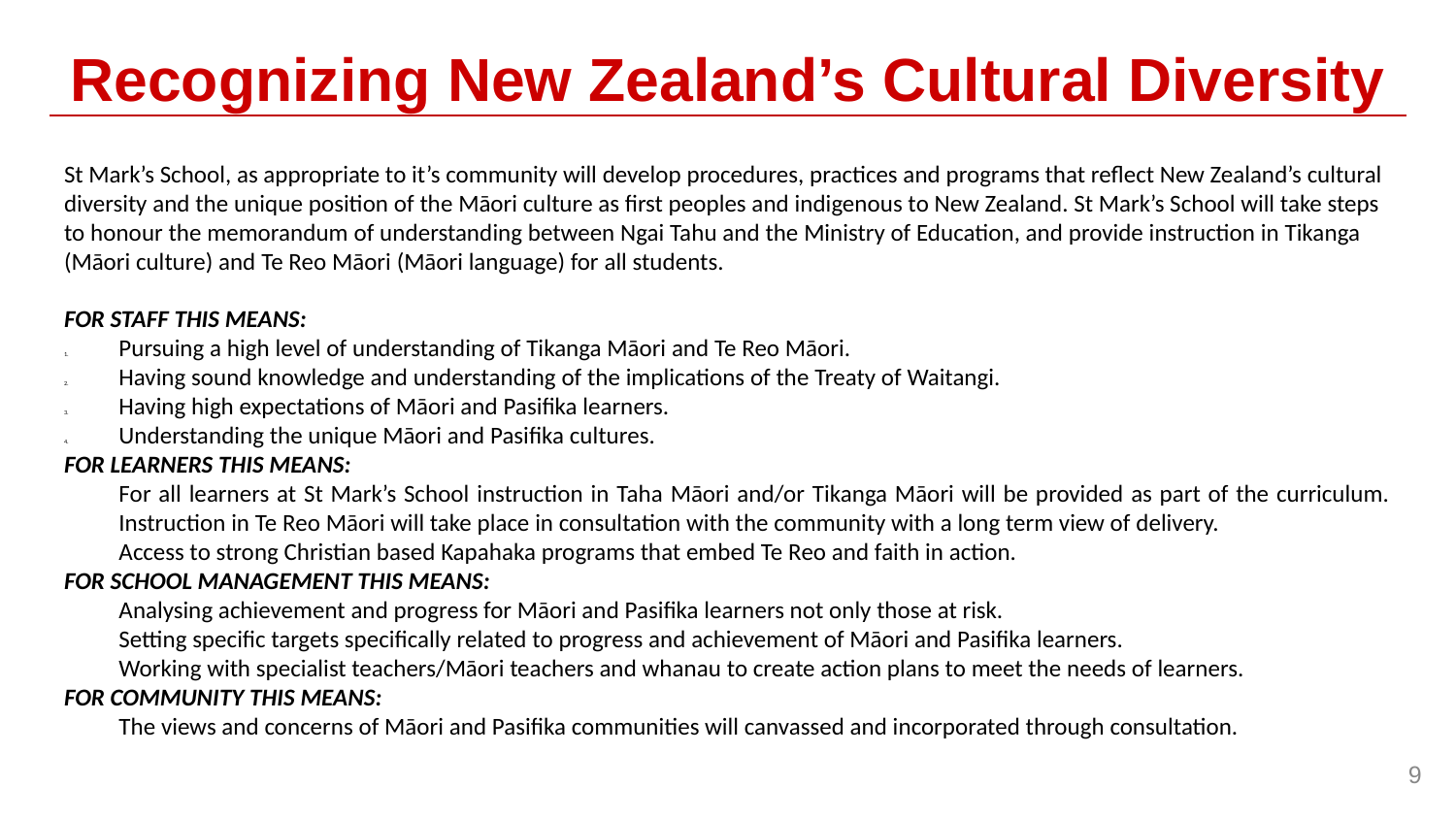

# Recognizing New Zealand’s Cultural Diversity
St Mark’s School, as appropriate to it’s community will develop procedures, practices and programs that reflect New Zealand’s cultural
diversity and the unique position of the Māori culture as first peoples and indigenous to New Zealand. St Mark’s School will take steps
to honour the memorandum of understanding between Ngai Tahu and the Ministry of Education, and provide instruction in Tikanga
(Māori culture) and Te Reo Māori (Māori language) for all students.

FOR STAFF THIS MEANS:
Pursuing a high level of understanding of Tikanga Māori and Te Reo Māori.
Having sound knowledge and understanding of the implications of the Treaty of Waitangi.
Having high expectations of Māori and Pasifika learners.
Understanding the unique Māori and Pasifika cultures.
FOR LEARNERS THIS MEANS:
	For all learners at St Mark’s School instruction in Taha Māori and/or Tikanga Māori will be provided as part of the curriculum. Instruction in Te Reo Māori will take place in consultation with the community with a long term view of delivery.
	Access to strong Christian based Kapahaka programs that embed Te Reo and faith in action.
FOR SCHOOL MANAGEMENT THIS MEANS:
	Analysing achievement and progress for Māori and Pasifika learners not only those at risk.
	Setting specific targets specifically related to progress and achievement of Māori and Pasifika learners.
	Working with specialist teachers/Māori teachers and whanau to create action plans to meet the needs of learners.
FOR COMMUNITY THIS MEANS:
	The views and concerns of Māori and Pasifika communities will canvassed and incorporated through consultation.

9